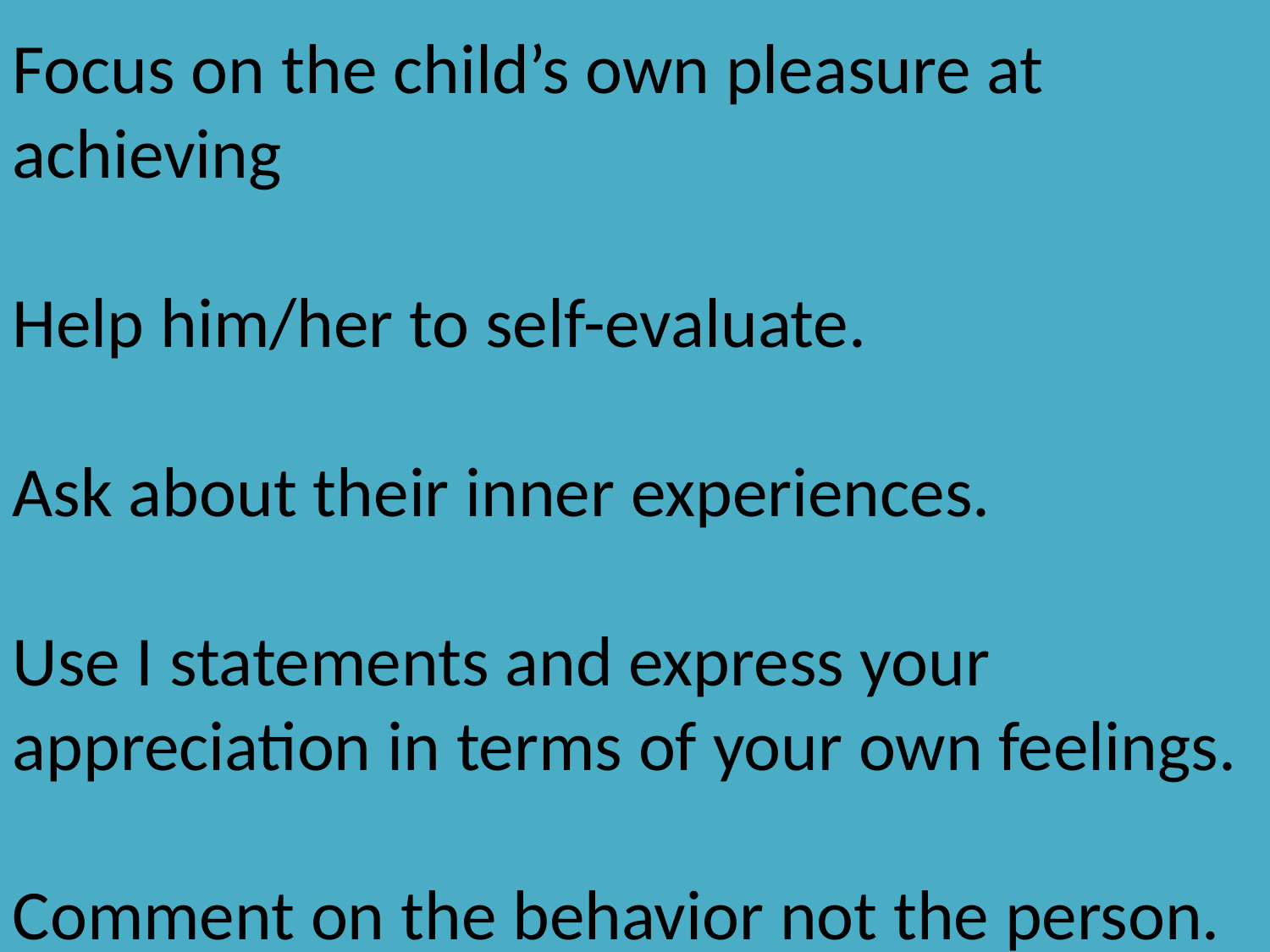

Focus on the child’s own pleasure at achieving

Help him/her to self-evaluate.

Ask about their inner experiences.

Use I statements and express your appreciation in terms of your own feelings.

Comment on the behavior not the person.